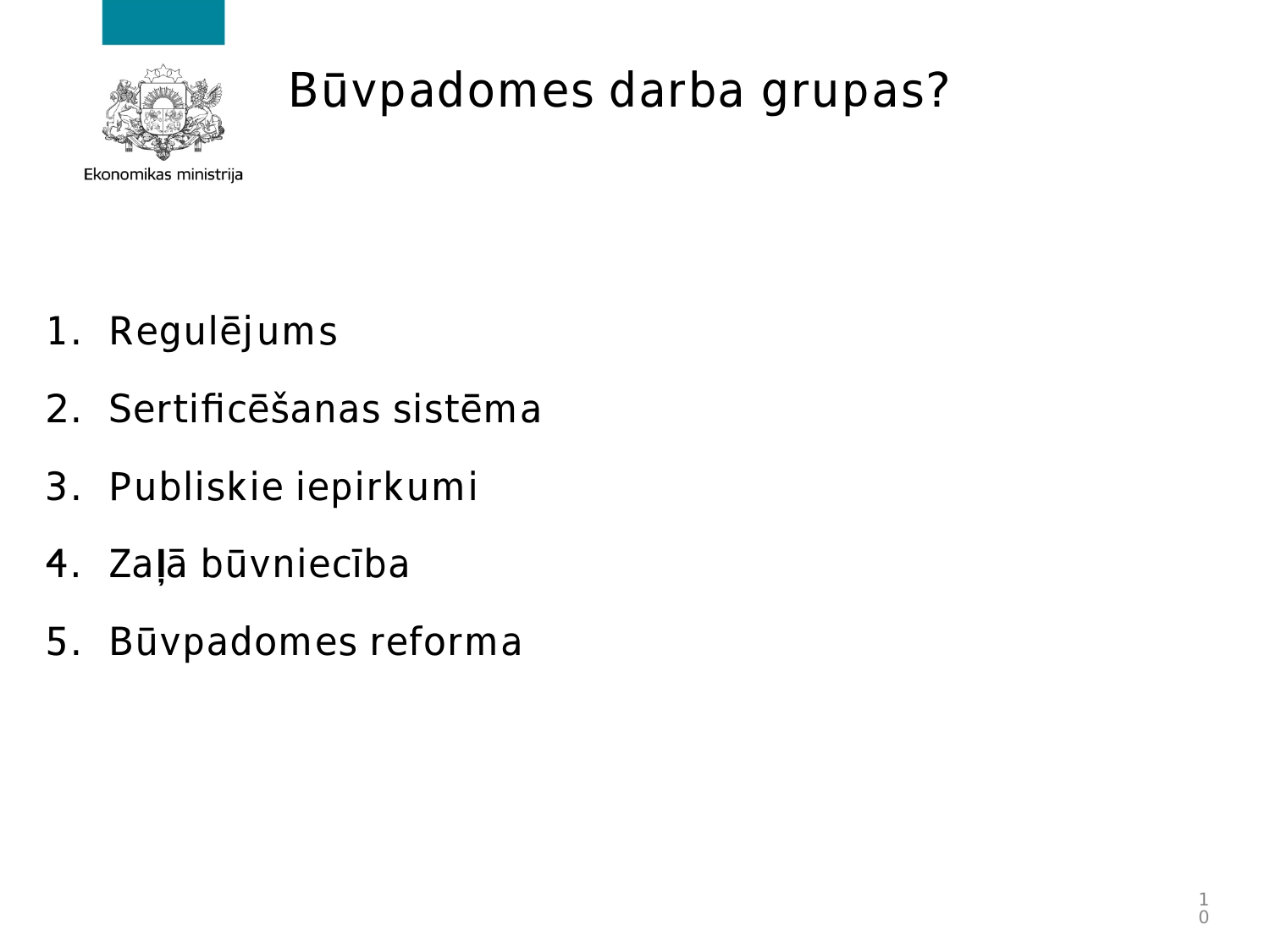

# Būvpadomes darba grupas?

Regulējums
Sertificēšanas sistēma
Publiskie iepirkumi
Zaļā būvniecība
Būvpadomes reforma

10